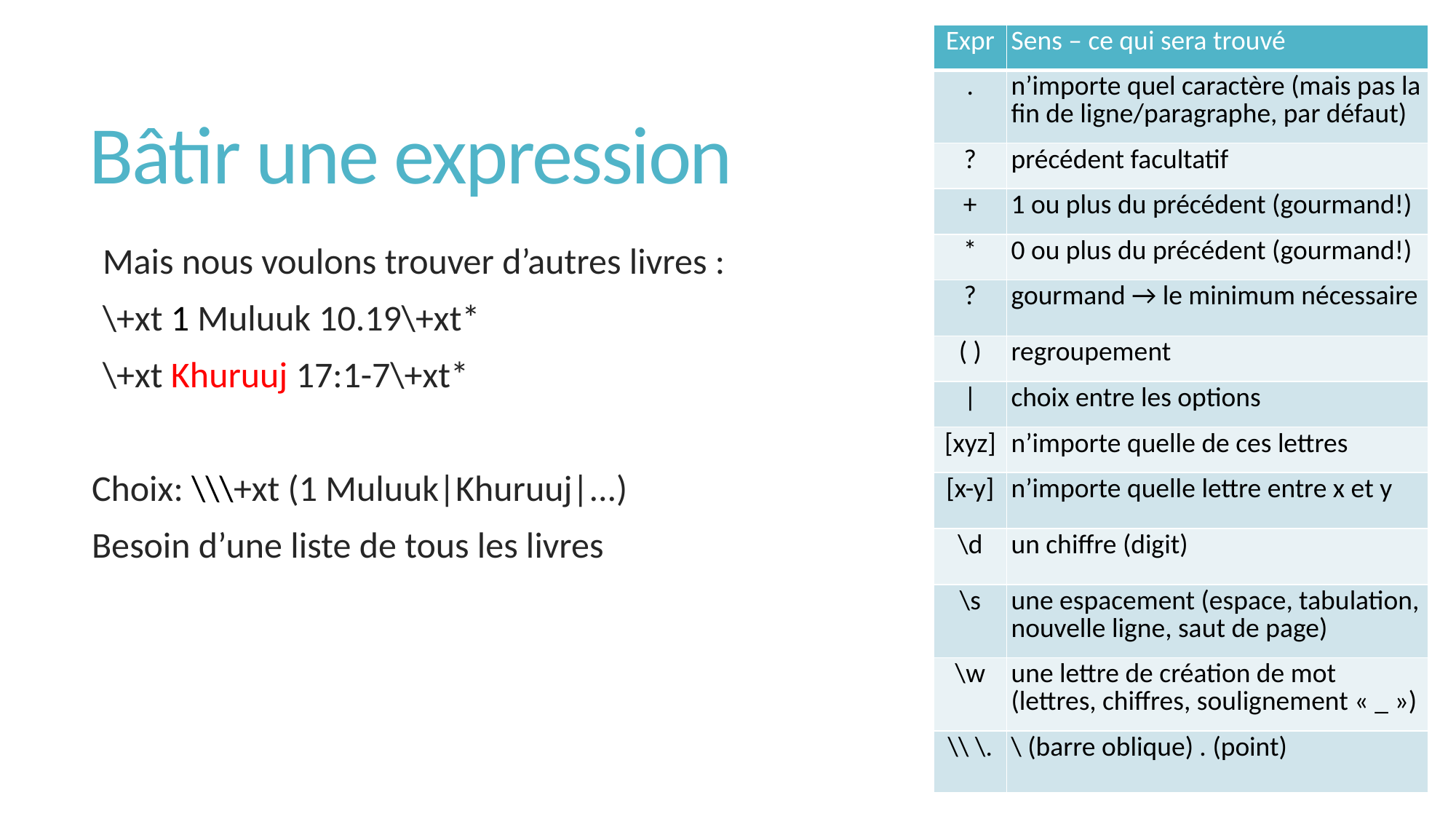

# Bâtir une expression
Mais nous voulons trouver d’autres livres :
\+xt 1 Muluuk 10.19\+xt*
\+xt Khuruuj 17:1-7\+xt*

Choix: \\\+xt (1 Muluuk|Khuruuj|...)
Besoin d’une liste de tous les livres